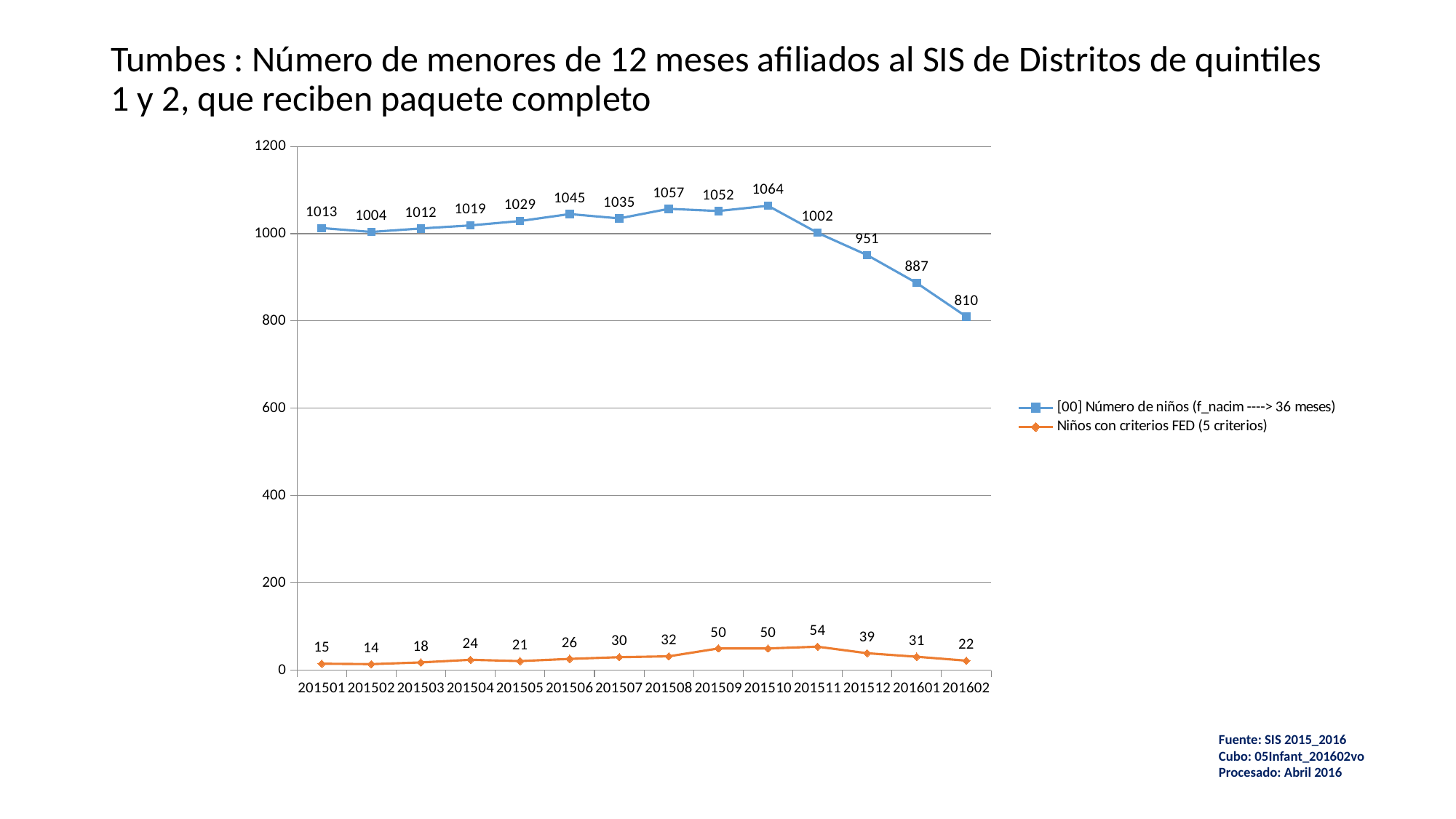

# Tumbes : Número de menores de 12 meses afiliados al SIS de Distritos de quintiles 1 y 2, que reciben paquete completo

### Chart

| Category | [00] Número de niños (f_nacim ----> 36 meses) | Niños con criterios FED (5 criterios) |
|---|---|---|
| 201501 | 1013.0 | 15.0 |
| 201502 | 1004.0 | 14.0 |
| 201503 | 1012.0 | 18.0 |
| 201504 | 1019.0 | 24.0 |
| 201505 | 1029.0 | 21.0 |
| 201506 | 1045.0 | 26.0 |
| 201507 | 1035.0 | 30.0 |
| 201508 | 1057.0 | 32.0 |
| 201509 | 1052.0 | 50.0 |
| 201510 | 1064.0 | 50.0 |
| 201511 | 1002.0 | 54.0 |
| 201512 | 951.0 | 39.0 |
| 201601 | 887.0 | 31.0 |
| 201602 | 810.0 | 22.0 |
Fuente: SIS 2015_2016
Cubo: 05Infant_201602vo
Procesado: Abril 2016